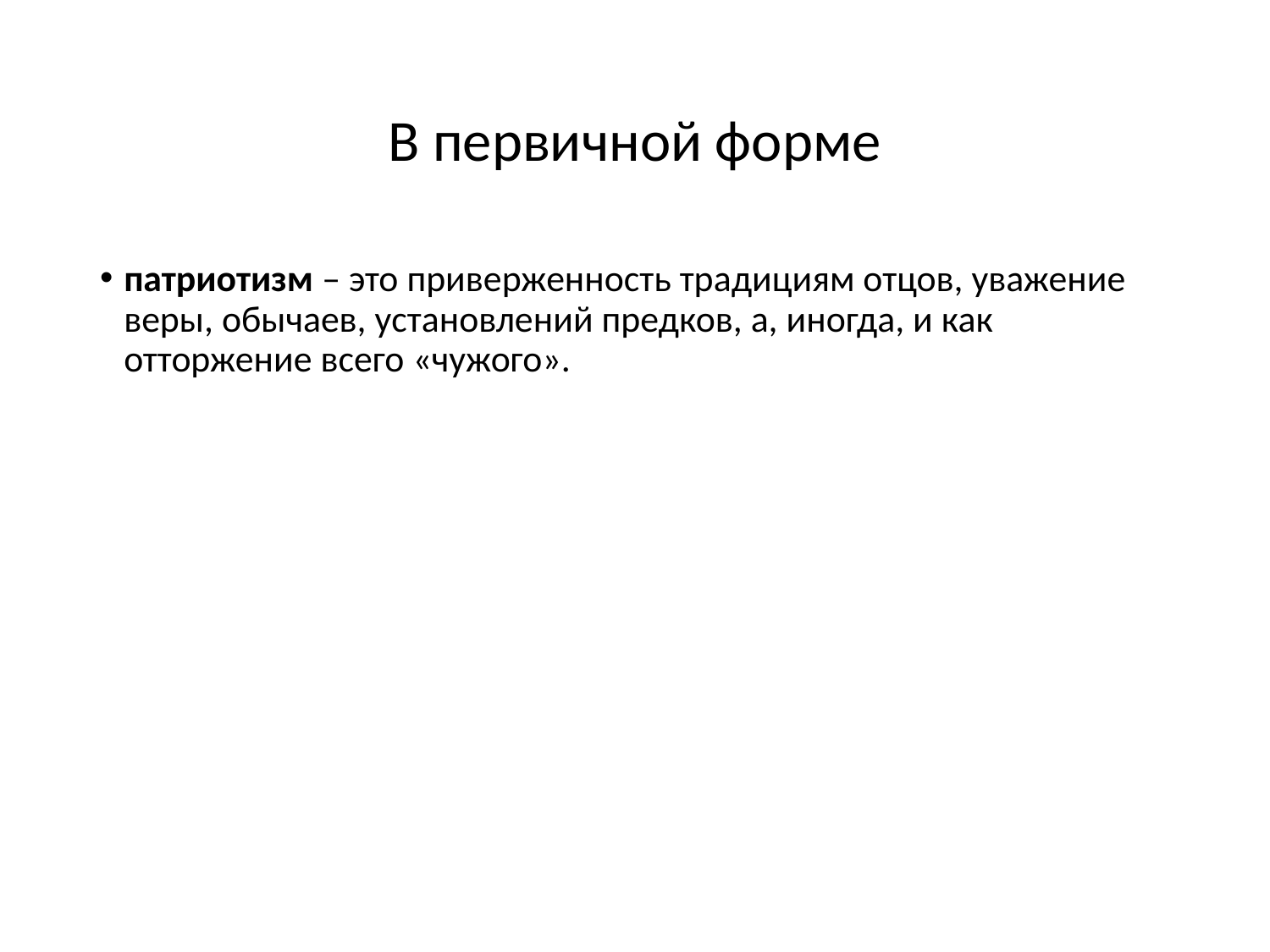

# В первичной форме
патриотизм – это приверженность традициям отцов, уважение веры, обычаев, установлений предков, а, иногда, и как отторжение всего «чужого».